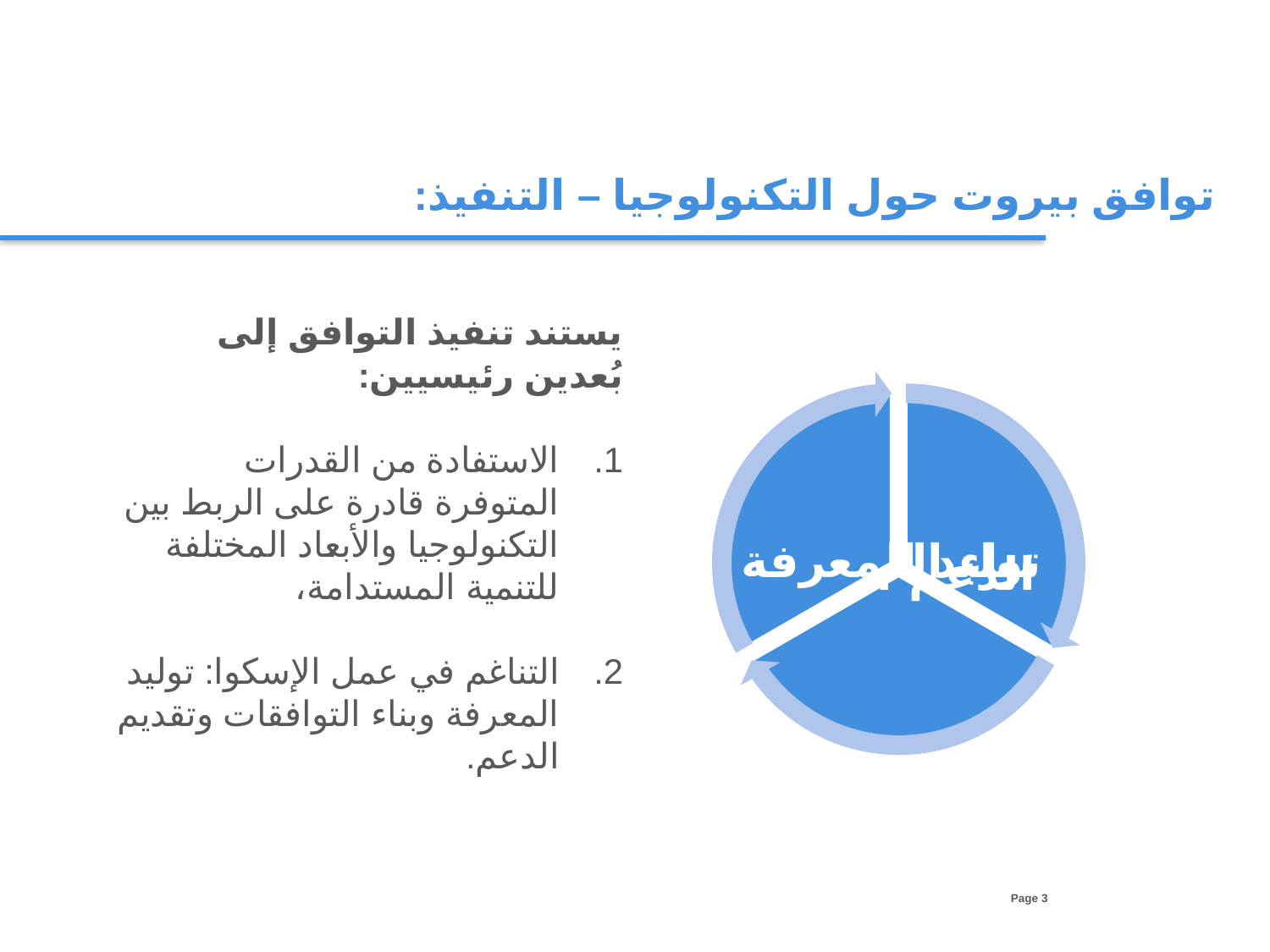

توافق بيروت حول التكنولوجيا – التنفيذ:
بناء التوافق
الدعم الفني
توليد المعرفة
يستند تنفيذ التوافق إلى بُعدين رئيسيين:

الاستفادة من القدرات المتوفرة قادرة على الربط بين التكنولوجيا والأبعاد المختلفة للتنمية المستدامة،

التناغم في عمل الإسكوا: توليد المعرفة وبناء التوافقات وتقديم الدعم.